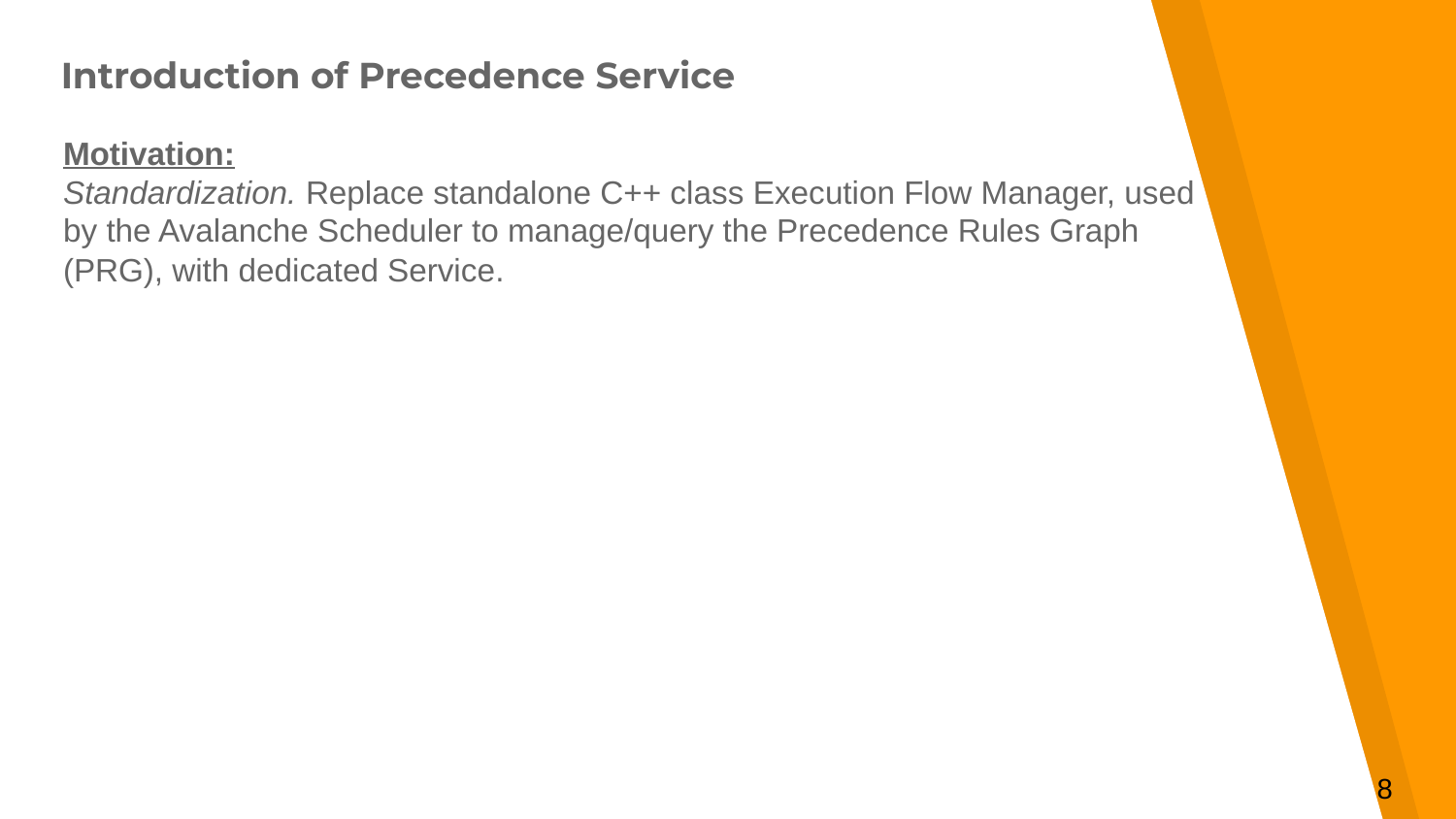

Introduction of Precedence Service
Motivation:
Standardization. Replace standalone C++ class Execution Flow Manager, used by the Avalanche Scheduler to manage/query the Precedence Rules Graph (PRG), with dedicated Service.

8